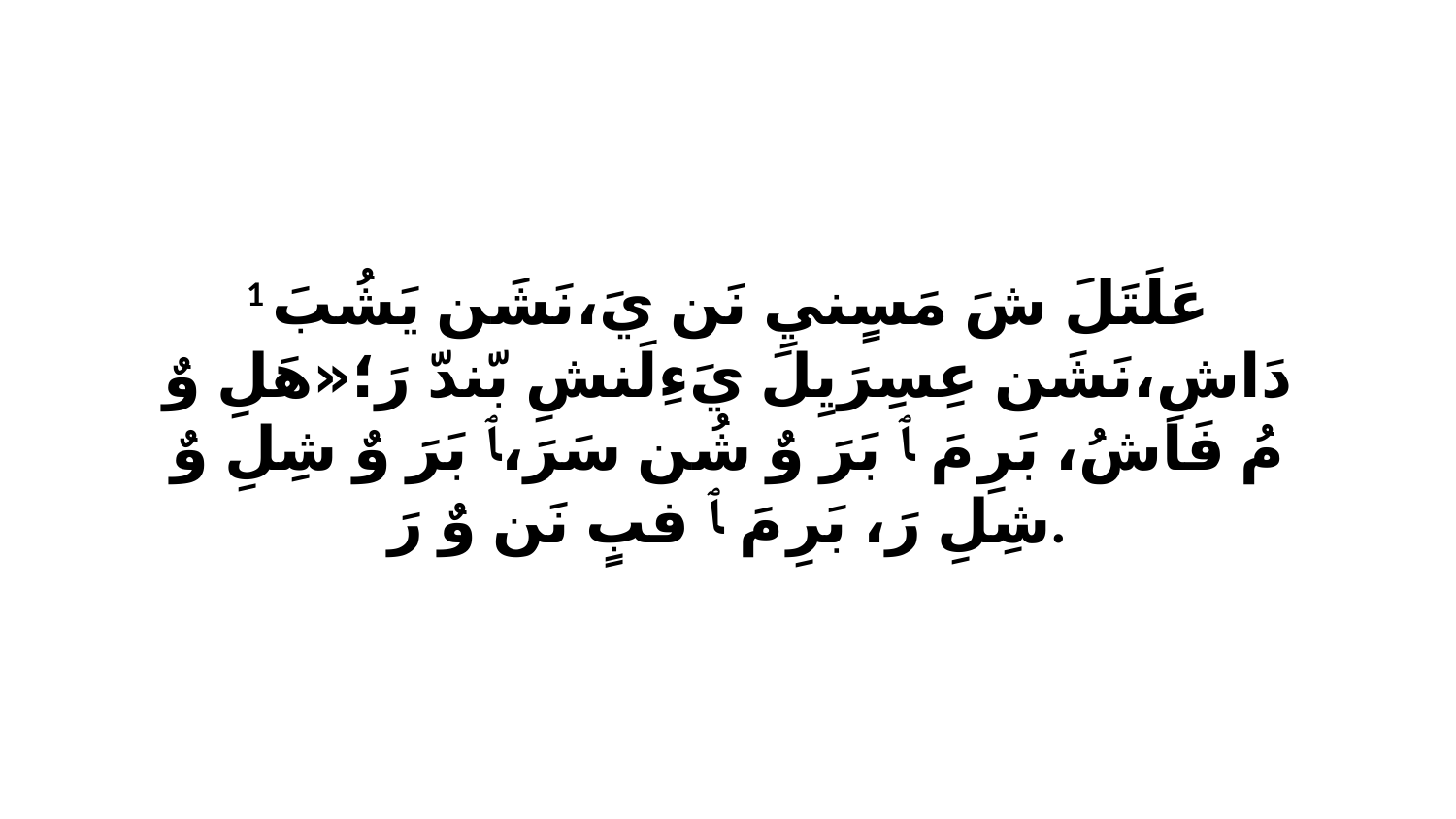

1 عَلَتَلَ شَ مَسٍنيِ نَن يَ،نَشَن يَشُبَ دَاشِ،نَشَن عِسِرَيِلَ يَءِلَنشِ بّندّ رَ؛«هَلِ وٌ مُ فَاشُ، بَرِ مَ ﭑ بَرَ وٌ شُن سَرَ،ﭑ بَرَ وٌ شِلِ وٌ شِلِ رَ، بَرِ مَ ﭑ فبٍ نَن وٌ رَ.